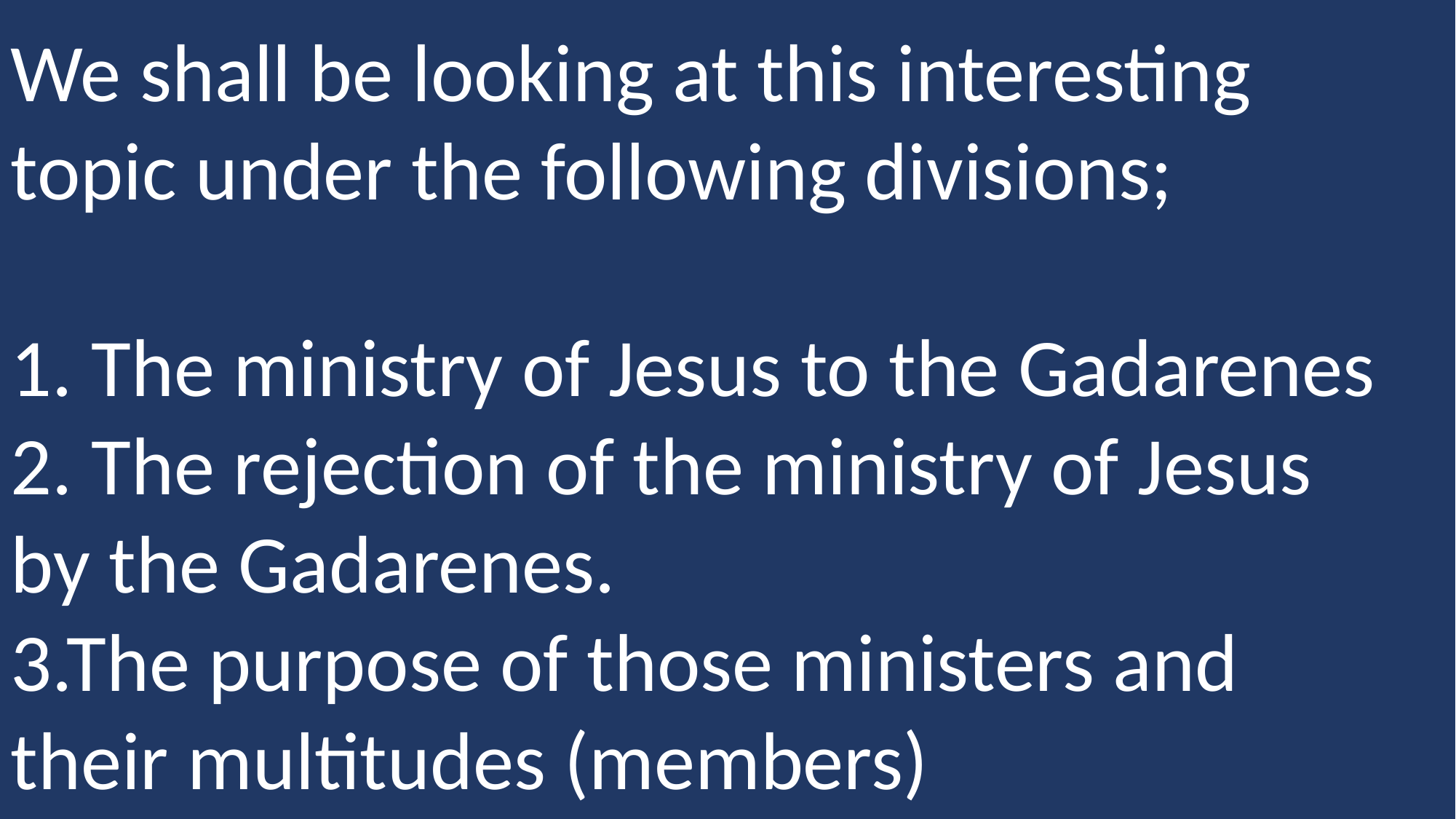

We shall be looking at this interesting topic under the following divisions;

1. The ministry of Jesus to the Gadarenes
2. The rejection of the ministry of Jesus by the Gadarenes.
3.The purpose of those ministers and their multitudes (members)